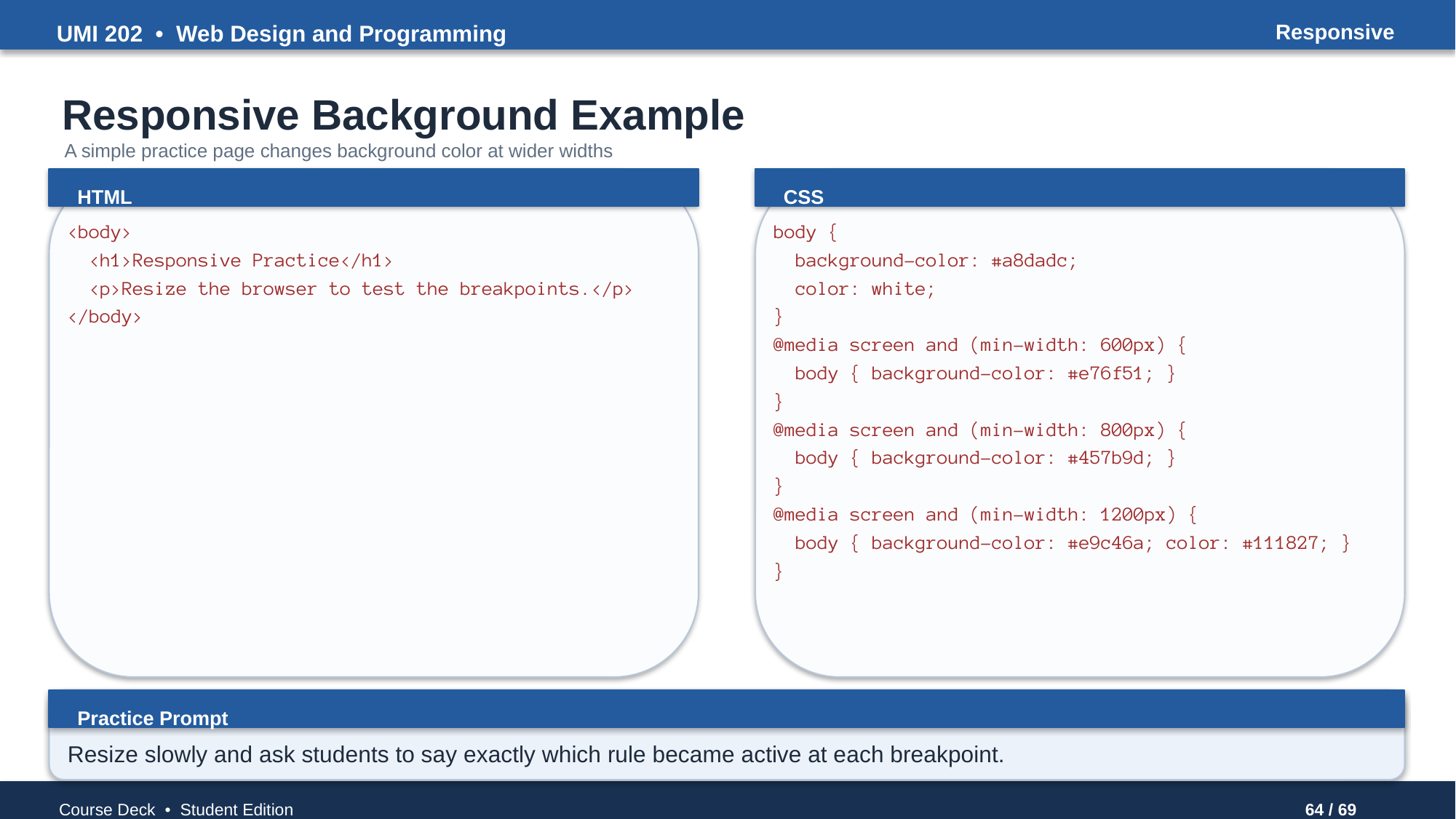

UMI 202  •  Web Design and Programming
Responsive
Responsive Background Example
A simple practice page changes background color at wider widths

HTML
CSS
<body>
  <h1>Responsive Practice</h1>
  <p>Resize the browser to test the breakpoints.</p>
</body>
body {
  background-color: #a8dadc;
  color: white;
}
@media screen and (min-width: 600px) {
  body { background-color: #e76f51; }
}
@media screen and (min-width: 800px) {
  body { background-color: #457b9d; }
}
@media screen and (min-width: 1200px) {
  body { background-color: #e9c46a; color: #111827; }
}

Practice Prompt
Resize slowly and ask students to say exactly which rule became active at each breakpoint.

Course Deck  •  Student Edition
64 / 69